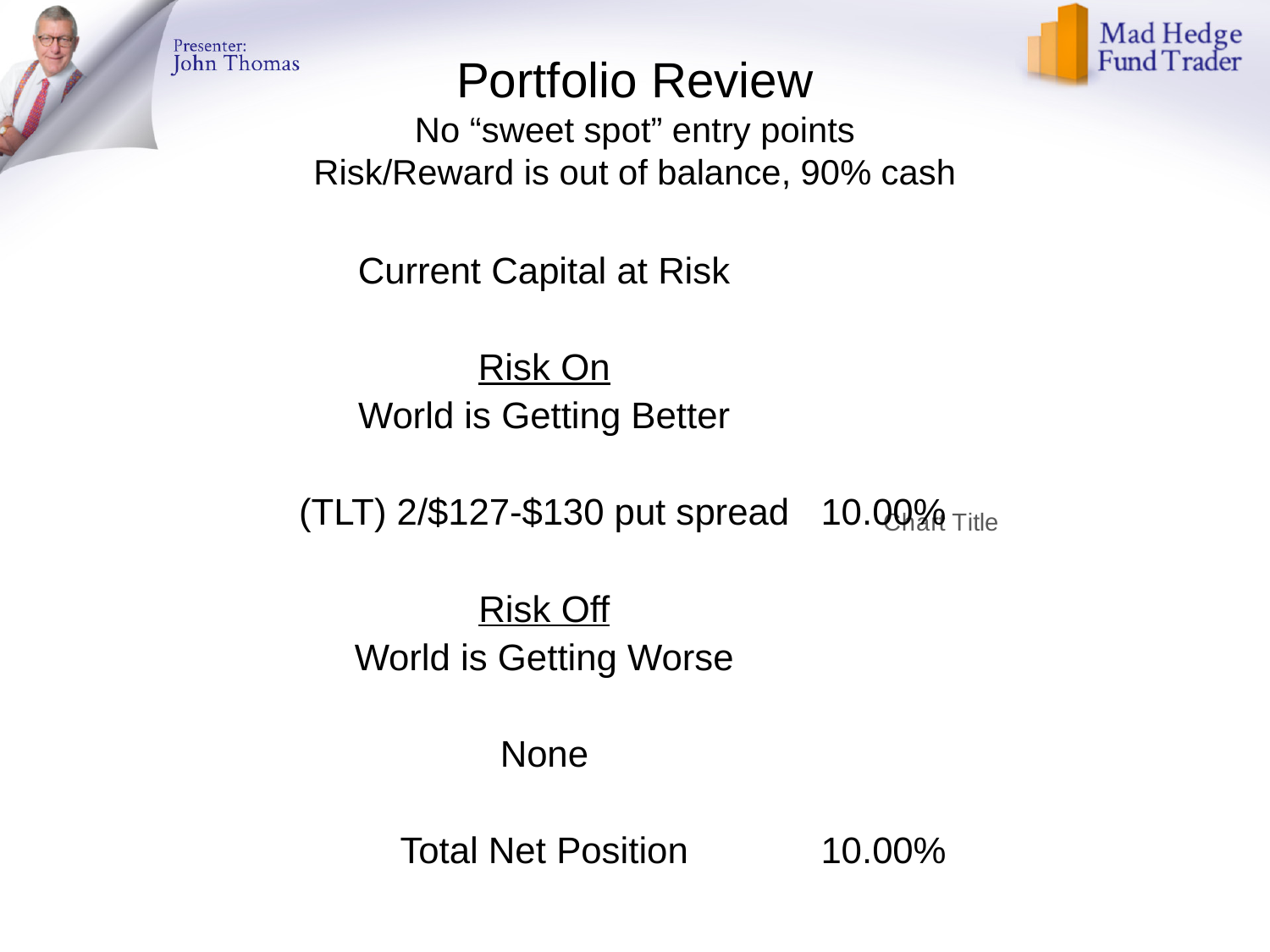

Portfolio Review
No “sweet spot” entry points
Risk/Reward is out of balance, 90% cash
| Current Capital at Risk |  |
| --- | --- |
|  |  |
| Risk On |  |
| World is Getting Better |  |
|  |  |
| (TLT) 2/$127-$130 put spread | 10.00% |
|  |  |
| Risk Off |  |
| World is Getting Worse |  |
|  |  |
| None |  |
|  |  |
| Total Net Position | 10.00% |

### Chart:

| Category |
|---|